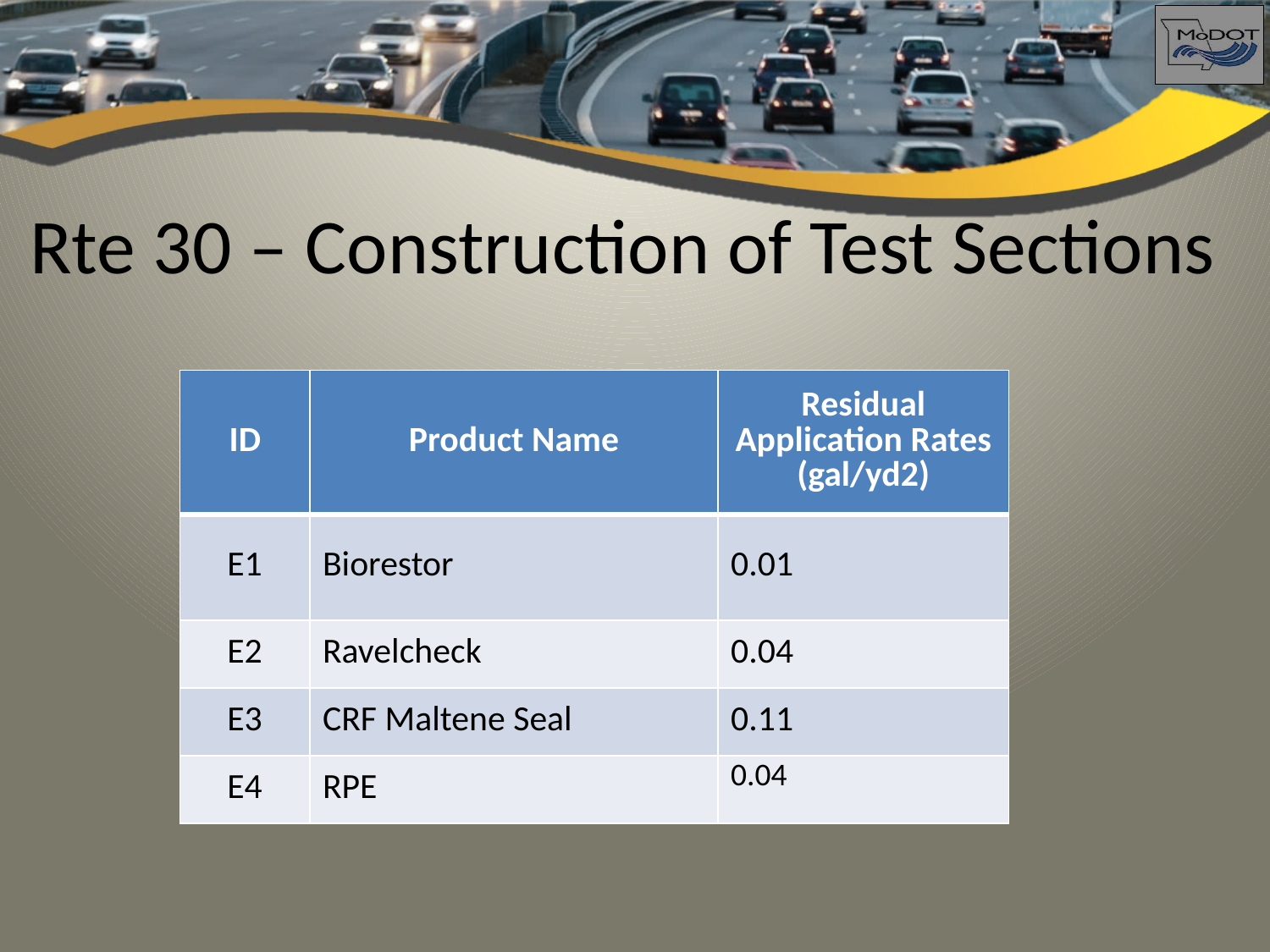

# Rte 30 – Construction of Test Sections
| ID | Product Name | Residual Application Rates (gal/yd2) |
| --- | --- | --- |
| E1 | Biorestor | 0.01 |
| E2 | Ravelcheck | 0.04 |
| E3 | CRF Maltene Seal | 0.11 |
| E4 | RPE | 0.04 |